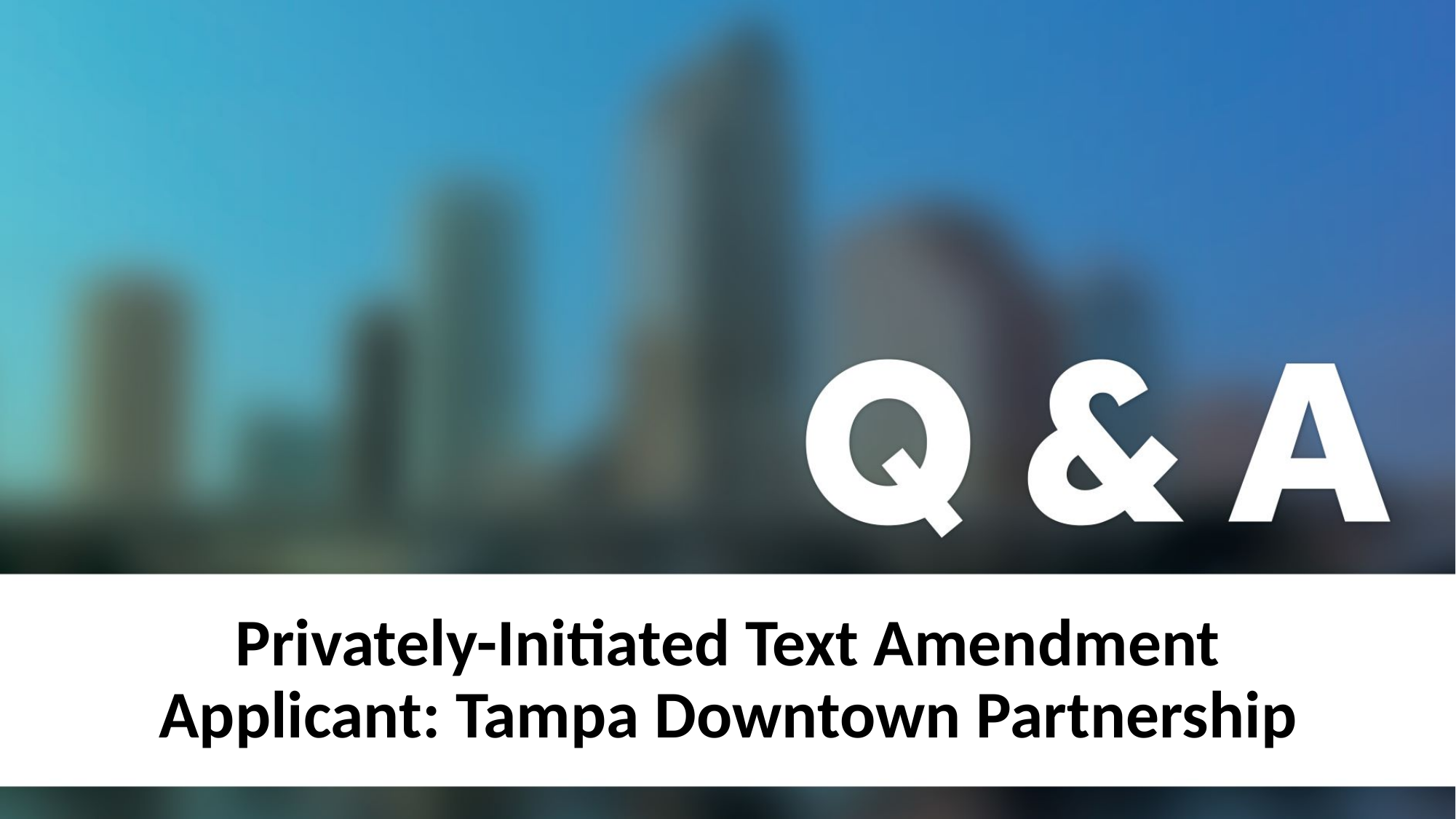

# Privately-Initiated Text Amendment Applicant: Tampa Downtown Partnership